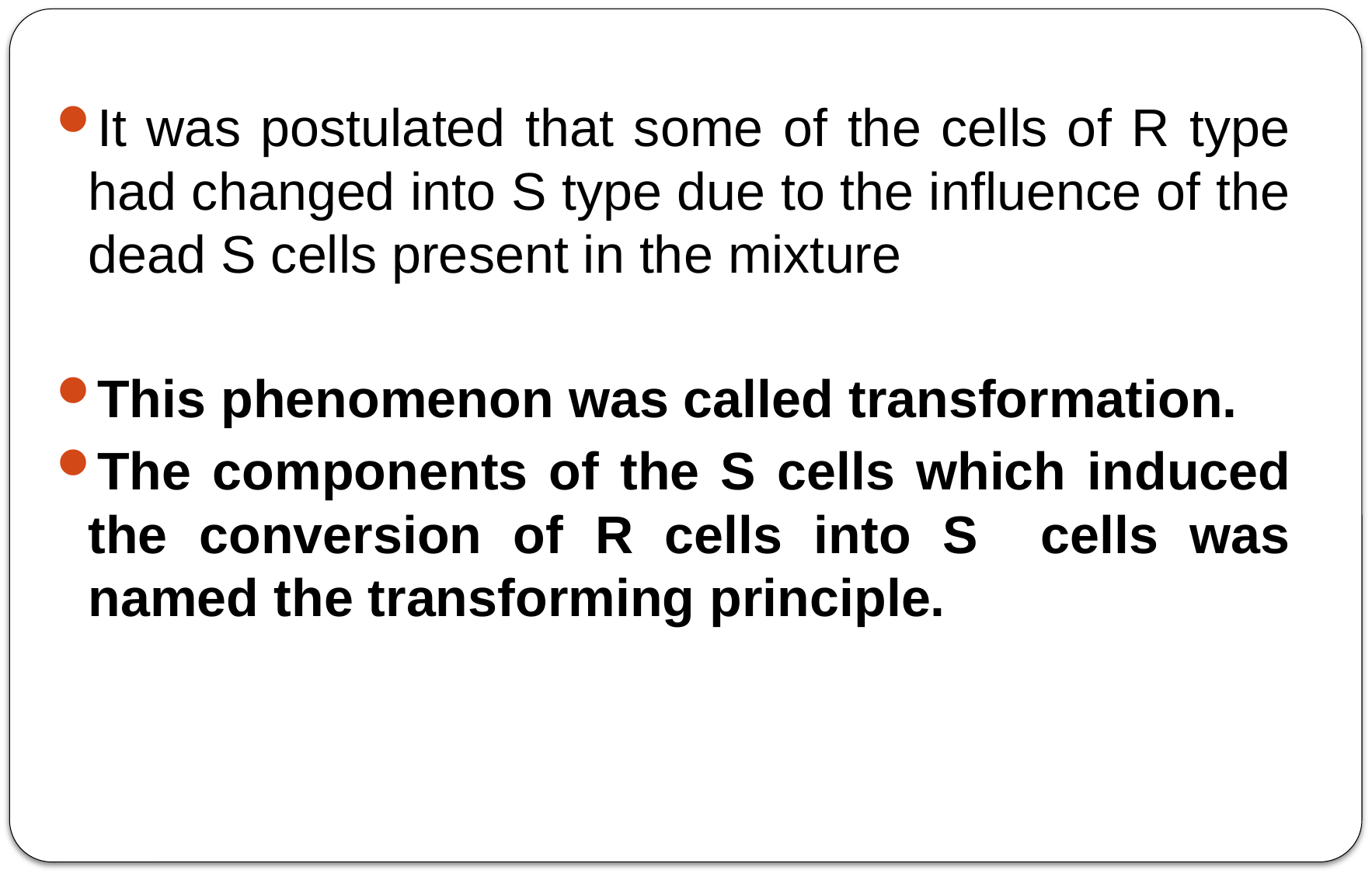

It was postulated that some of the cells of R type had changed into S type due to the influence of the dead S cells present in the mixture

This phenomenon was called transformation.
The components of the S cells which induced the conversion of R cells into S  cells was named the transforming principle.